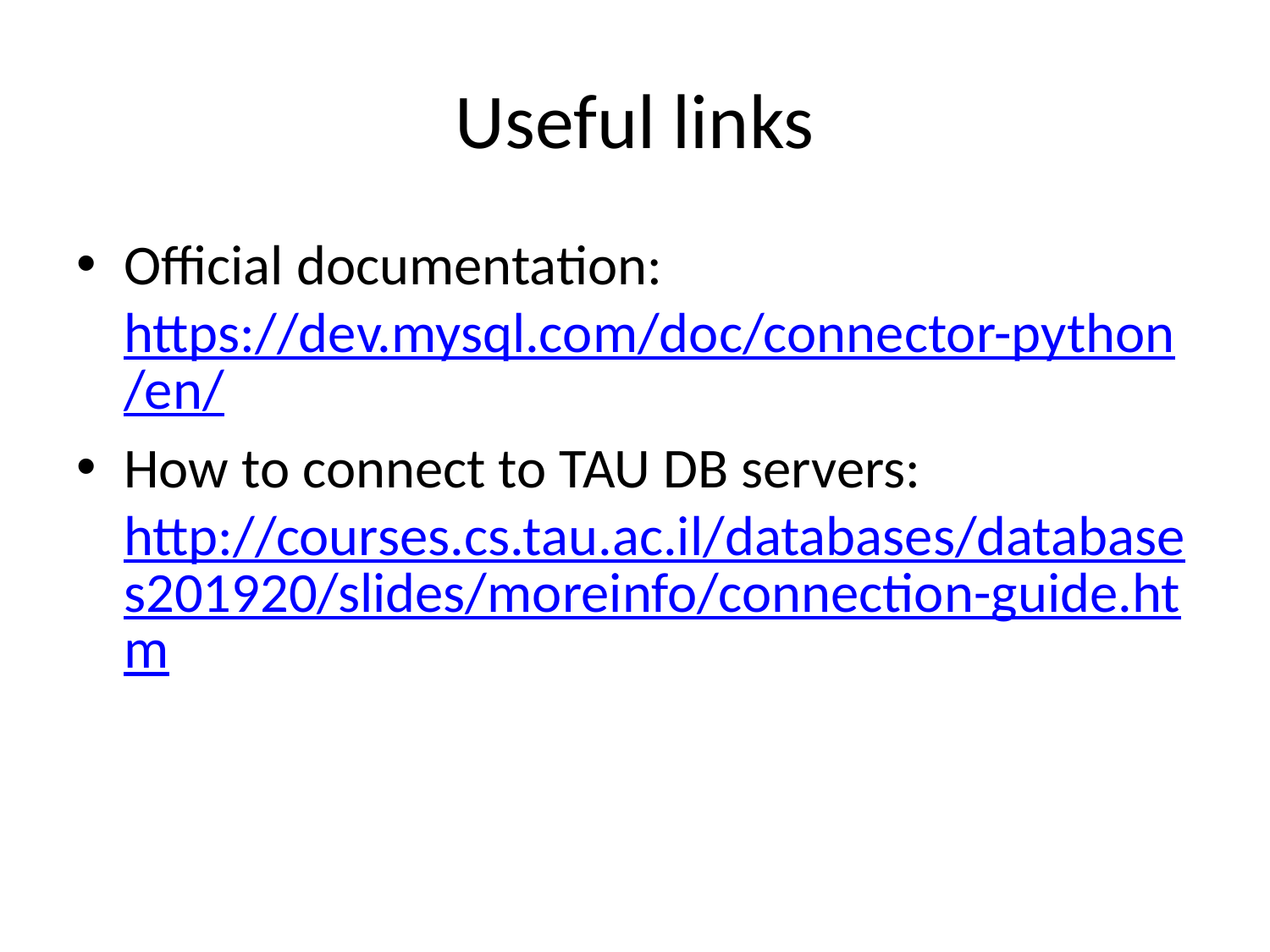

# Useful links
Official documentation: https://dev.mysql.com/doc/connector-python/en/
How to connect to TAU DB servers: http://courses.cs.tau.ac.il/databases/databases201920/slides/moreinfo/connection-guide.htm